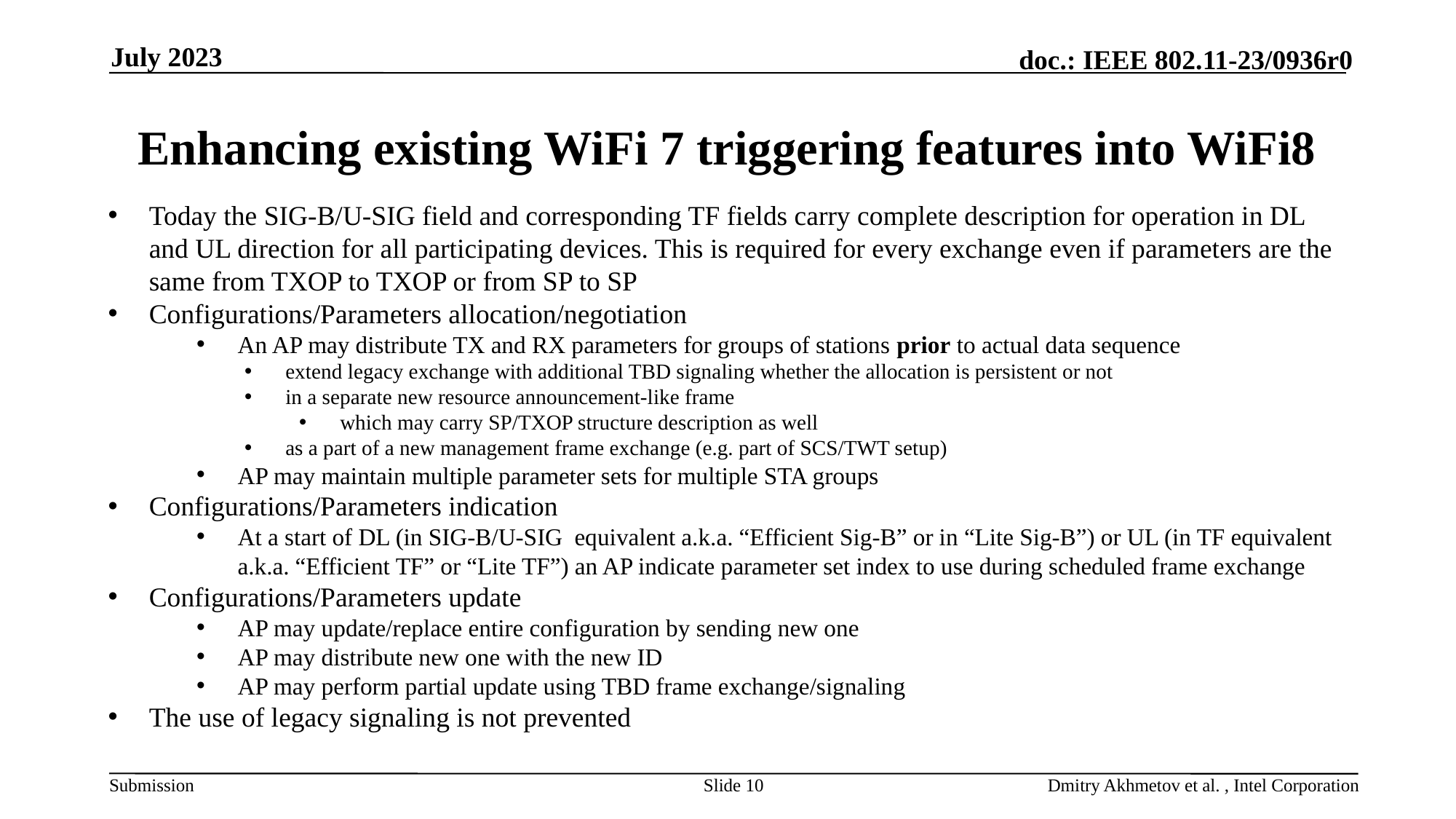

July 2023
# Enhancing existing WiFi 7 triggering features into WiFi8
Today the SIG-B/U-SIG field and corresponding TF fields carry complete description for operation in DL and UL direction for all participating devices. This is required for every exchange even if parameters are the same from TXOP to TXOP or from SP to SP
Configurations/Parameters allocation/negotiation
An AP may distribute TX and RX parameters for groups of stations prior to actual data sequence
extend legacy exchange with additional TBD signaling whether the allocation is persistent or not
in a separate new resource announcement-like frame
which may carry SP/TXOP structure description as well
as a part of a new management frame exchange (e.g. part of SCS/TWT setup)
AP may maintain multiple parameter sets for multiple STA groups
Configurations/Parameters indication
At a start of DL (in SIG-B/U-SIG  equivalent a.k.a. “Efficient Sig-B” or in “Lite Sig-B”) or UL (in TF equivalent a.k.a. “Efficient TF” or “Lite TF”) an AP indicate parameter set index to use during scheduled frame exchange
Configurations/Parameters update
AP may update/replace entire configuration by sending new one
AP may distribute new one with the new ID
AP may perform partial update using TBD frame exchange/signaling
The use of legacy signaling is not prevented
Slide 10
Dmitry Akhmetov et al. , Intel Corporation